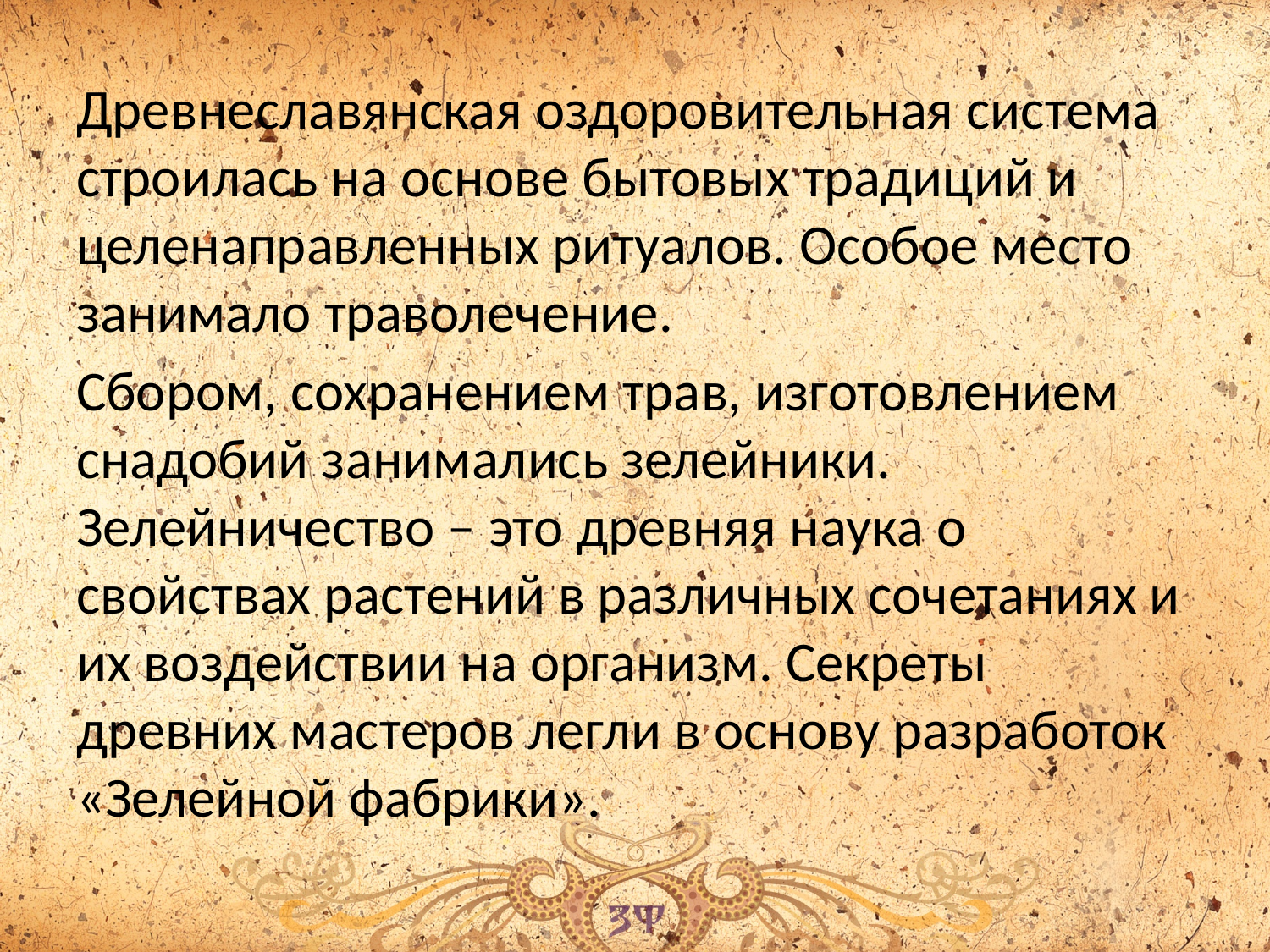

Древнеславянская оздоровительная система строилась на основе бытовых традиций и целенаправленных ритуалов. Особое место занимало траволечение.
Сбором, сохранением трав, изготовлением снадобий занимались зелейники.  Зелейничество – это древняя наука о свойствах растений в различных сочетаниях и их воздействии на организм. Секреты древних мастеров легли в основу разработок «Зелейной фабрики».